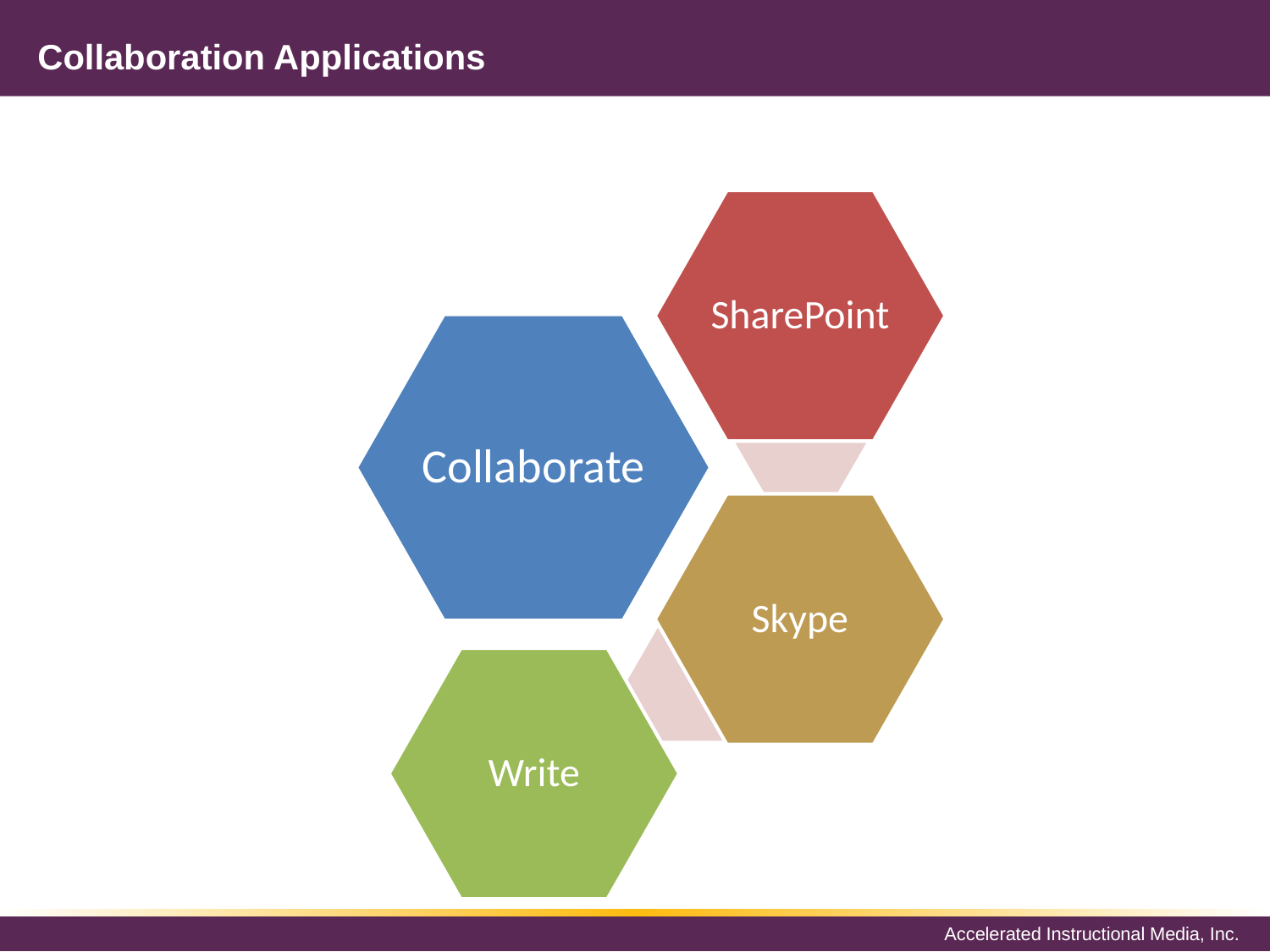

# Collaboration Applications

Collaborate
SharePoint
Skype
Write